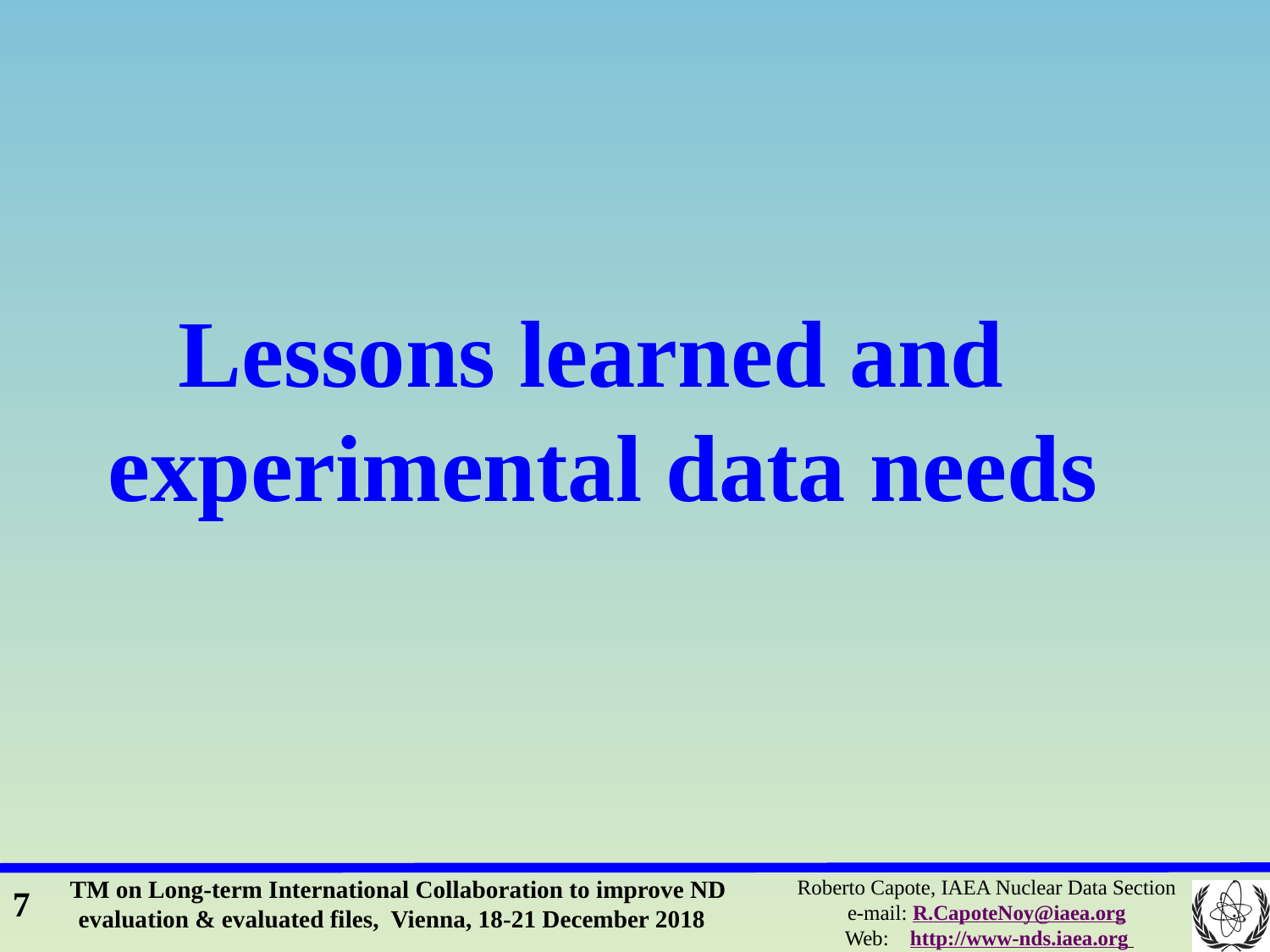

# Lessons learned and experimental data needs